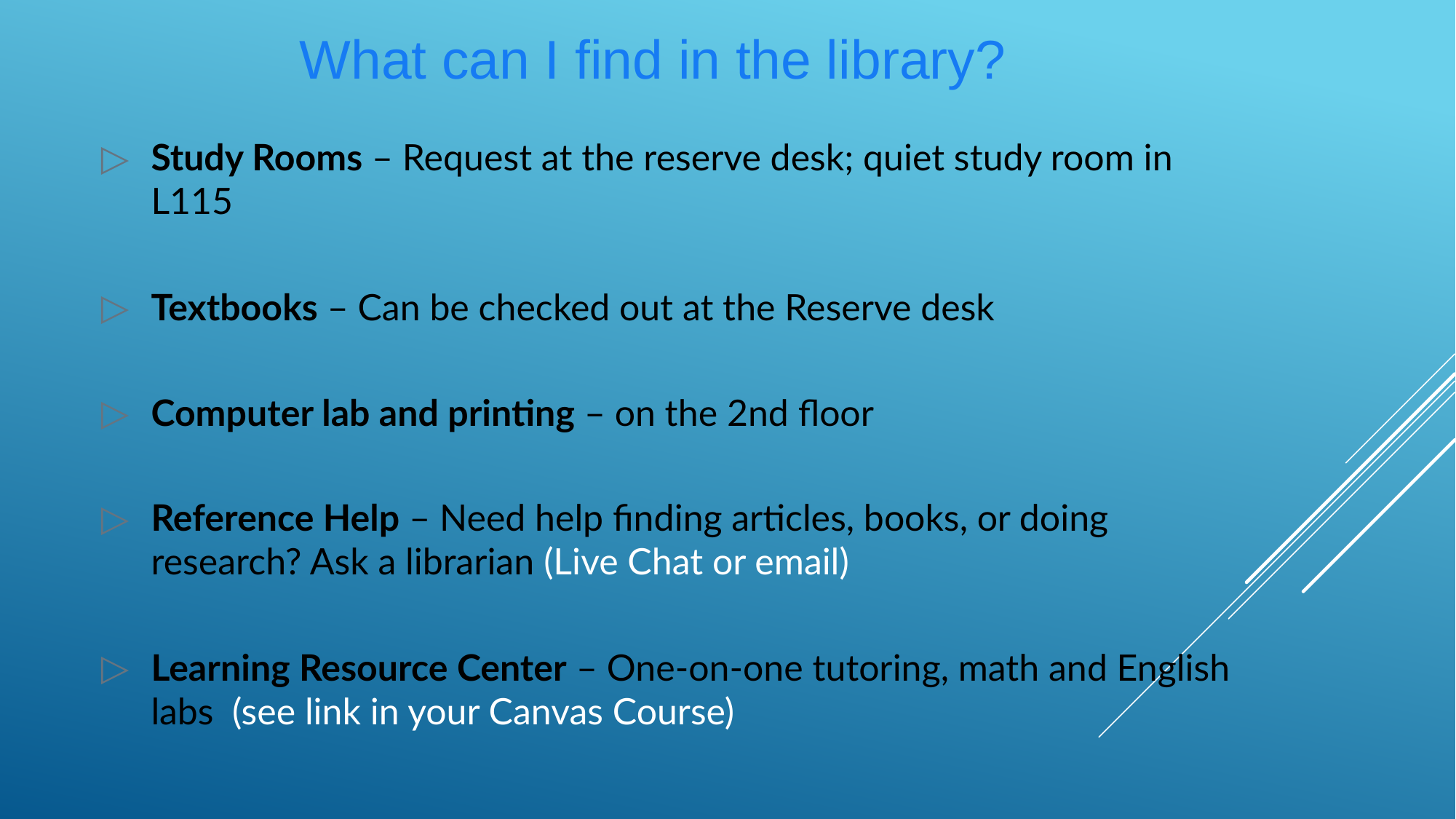

# What can I find in the library?
Study Rooms – Request at the reserve desk; quiet study room in L115

Textbooks – Can be checked out at the Reserve desk

Computer lab and printing – on the 2nd floor

Reference Help – Need help finding articles, books, or doing research? Ask a librarian (Live Chat or email)

Learning Resource Center – One-on-one tutoring, math and English labs  (see link in your Canvas Course)